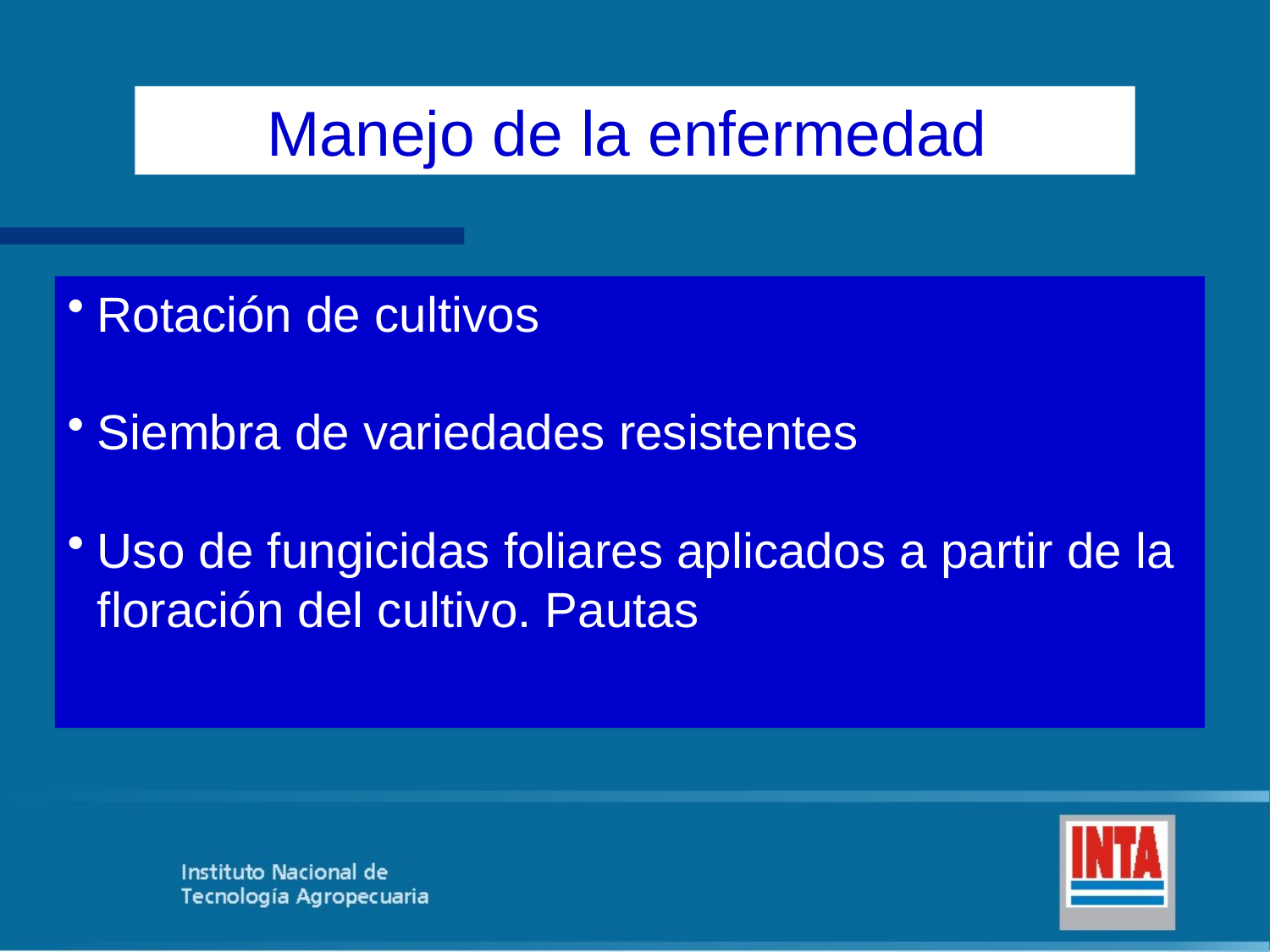

Manejo de la enfermedad

Rotación de cultivos

Siembra de variedades resistentes

Uso de fungicidas foliares aplicados a partir de la floración del cultivo. Pautas